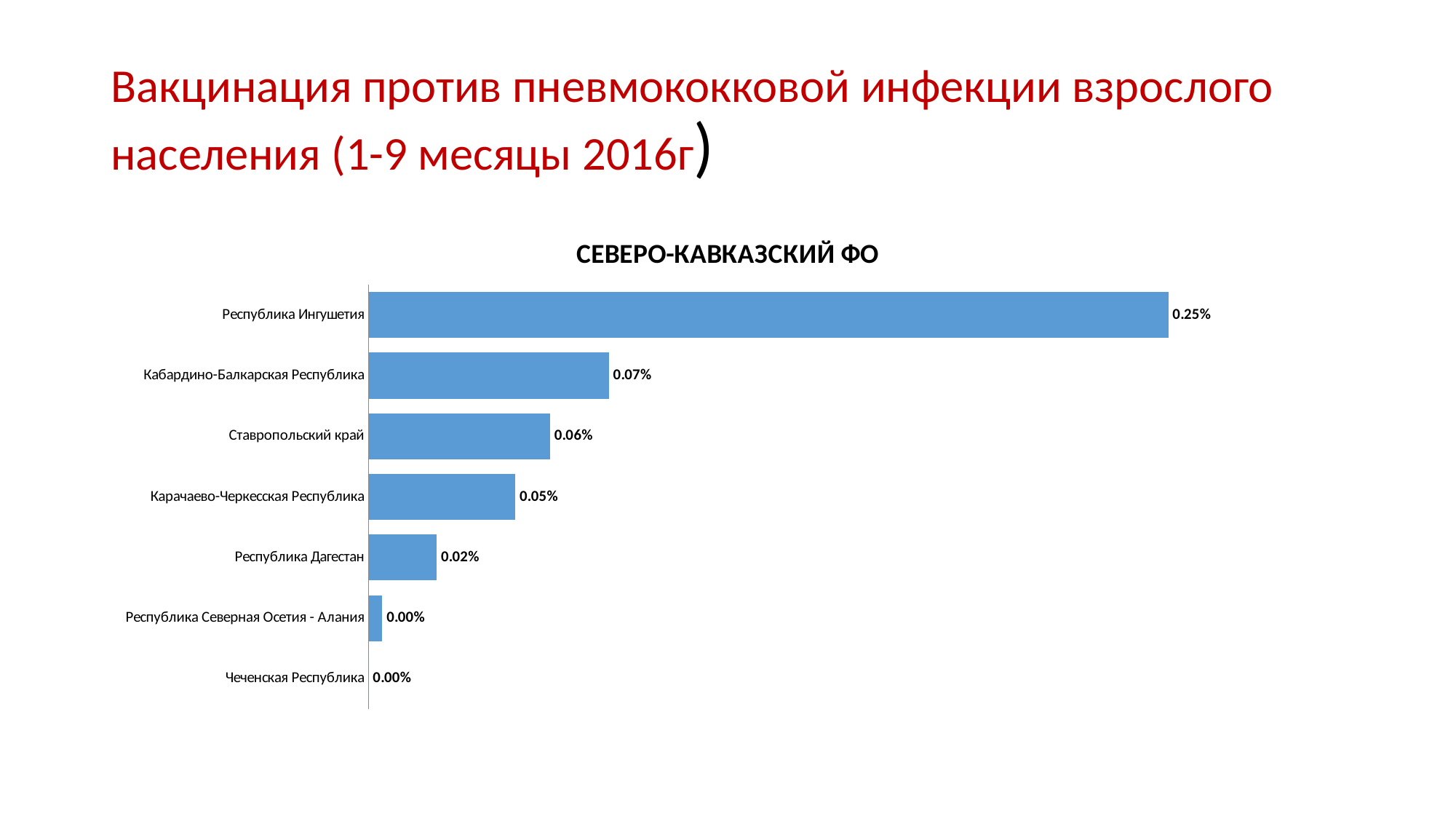

# Вакцинация против пневмококковой инфекции взрослого населения (1-9 месяцы 2016г)

### Chart: СЕВЕРО-КАВКАЗСКИЙ ФО

| Category | охват взрослых от когорты 18+ |
|---|---|
| Чеченская Республика | 0.0 |
| Республика Северная Осетия - Алания | 4.2452977969572755e-05 |
| Республика Дагестан | 0.00020993856807276584 |
| Карачаево-Черкесская Республика | 0.0004522581128656053 |
| Ставропольский край | 0.0005593364918939327 |
| Кабардино-Балкарская Республика | 0.0007405820786755003 |
| Республика Ингушетия | 0.0024646791468281707 |